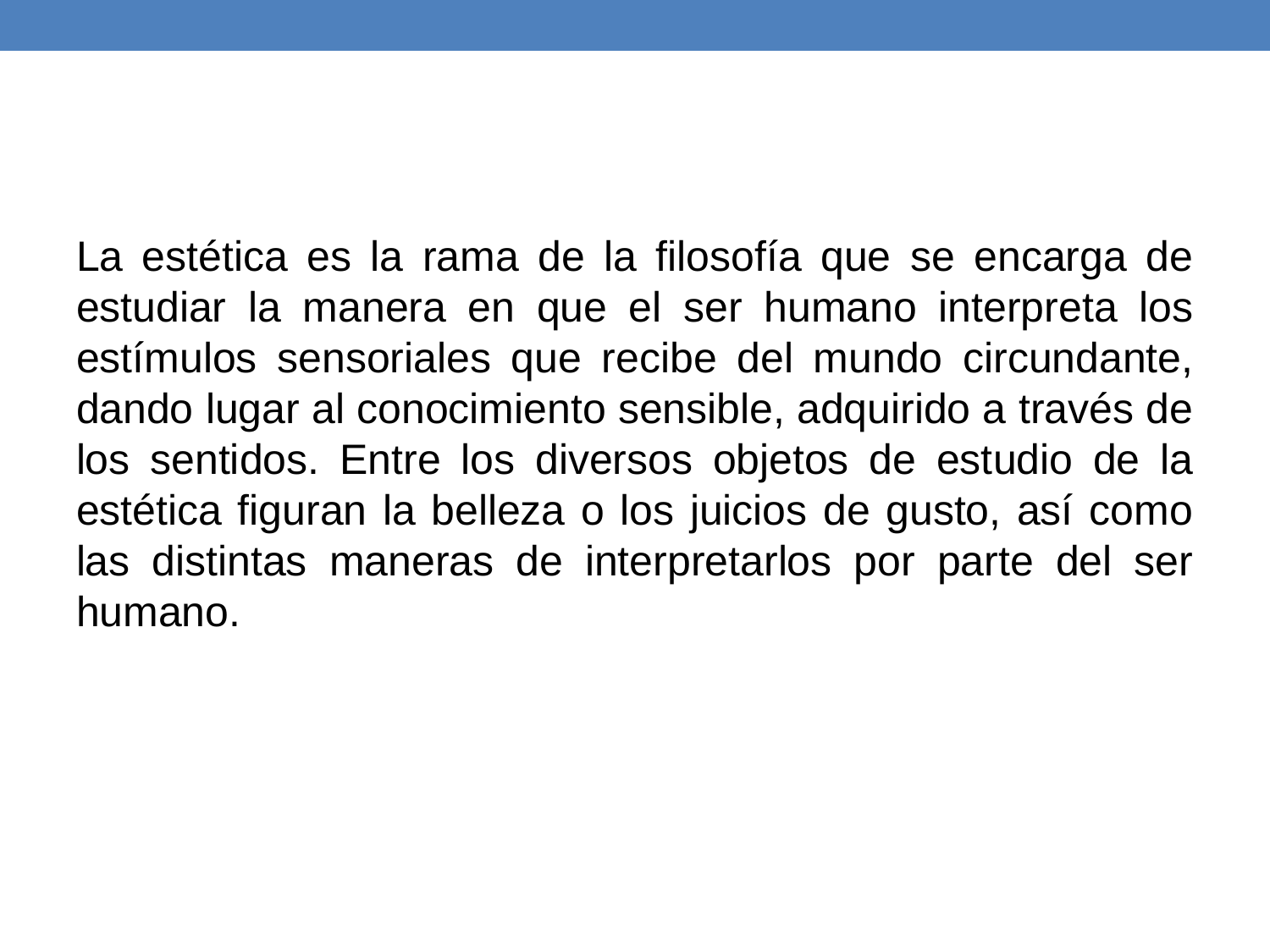

#
La estética es la rama de la filosofía que se encarga de estudiar la manera en que el ser humano interpreta los estímulos sensoriales que recibe del mundo circundante, dando lugar al conocimiento sensible, adquirido a través de los sentidos. Entre los diversos objetos de estudio de la estética figuran la belleza o los juicios de gusto, así como las distintas maneras de interpretarlos por parte del ser humano.